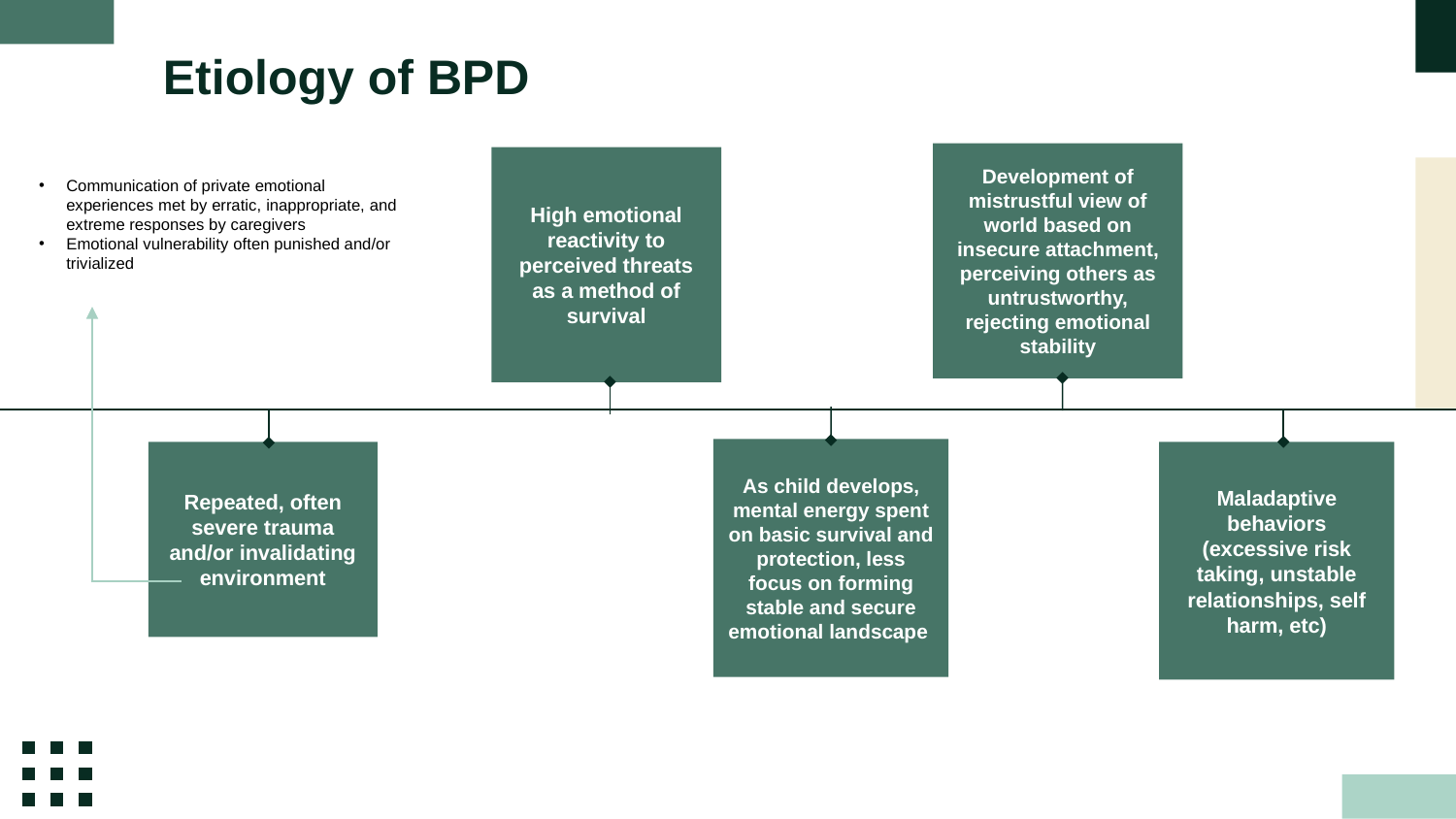

# Etiology of BPD
Development of mistrustful view of world based on insecure attachment, perceiving others as untrustworthy, rejecting emotional stability
High emotional reactivity to perceived threats as a method of survival
Communication of private emotional experiences met by erratic, inappropriate, and extreme responses by caregivers
Emotional vulnerability often punished and/or trivialized
As child develops, mental energy spent on basic survival and protection, less focus on forming stable and secure emotional landscape
Repeated, often severe trauma and/or invalidating environment
Maladaptive behaviors (excessive risk taking, unstable relationships, self harm, etc)